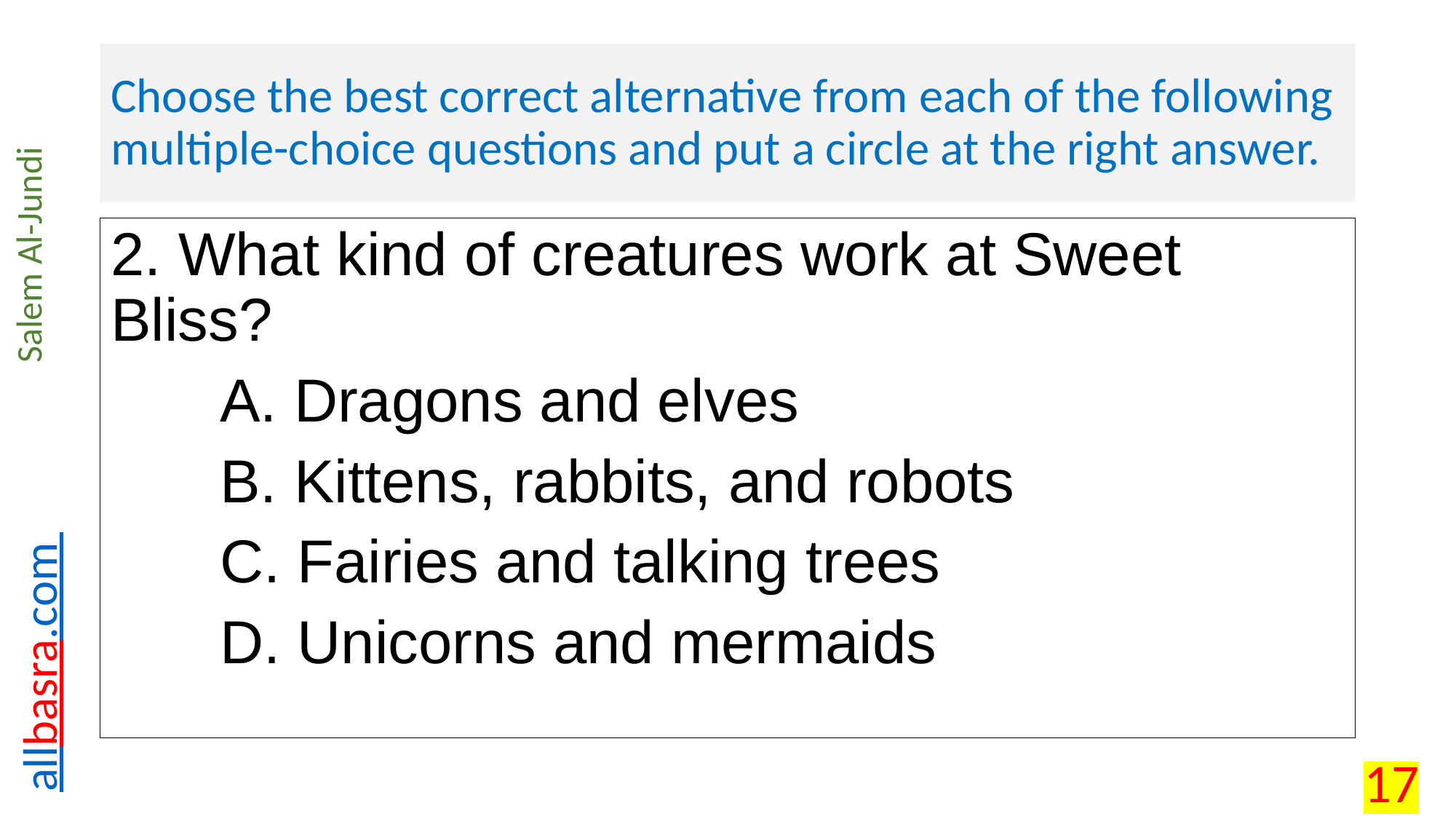

# Choose the best correct alternative from each of the following multiple-choice questions and put a circle at the right answer.
2. What kind of creatures work at Sweet Bliss?
	A. Dragons and elves
	B. Kittens, rabbits, and robots
	C. Fairies and talking trees
	D. Unicorns and mermaids
17